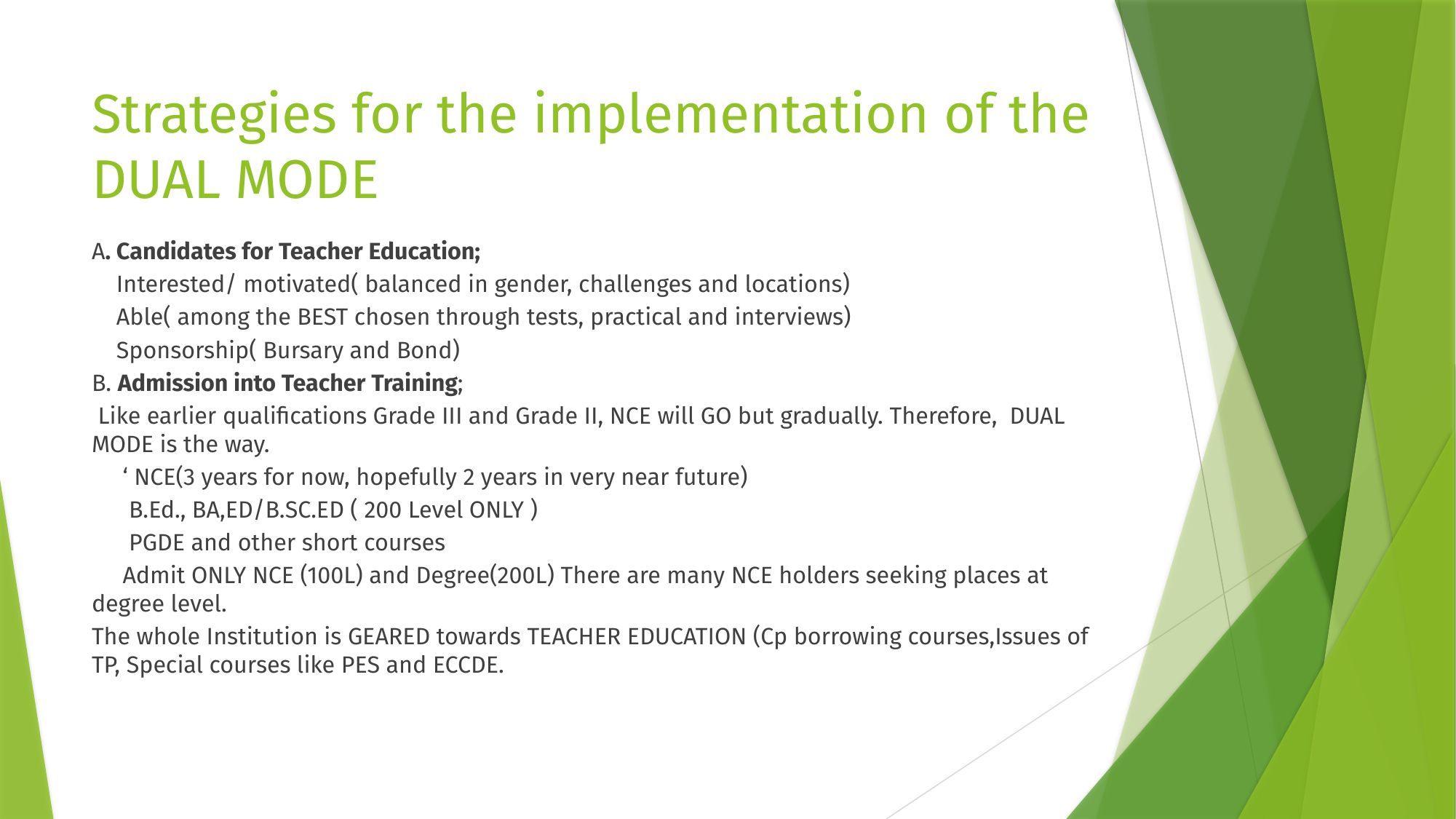

# Strategies for the implementation of the DUAL MODE
A. Candidates for Teacher Education;
    Interested/ motivated( balanced in gender, challenges and locations)
    Able( among the BEST chosen through tests, practical and interviews)
    Sponsorship( Bursary and Bond)
B. Admission into Teacher Training;
 Like earlier qualifications Grade III and Grade II, NCE will GO but gradually. Therefore,  DUAL MODE is the way.
     ‘ NCE(3 years for now, hopefully 2 years in very near future)
      B.Ed., BA,ED/B.SC.ED ( 200 Level ONLY )
      PGDE and other short courses
     Admit ONLY NCE (100L) and Degree(200L) There are many NCE holders seeking places at degree level.
The whole Institution is GEARED towards TEACHER EDUCATION (Cp borrowing courses,Issues of TP, Special courses like PES and ECCDE.